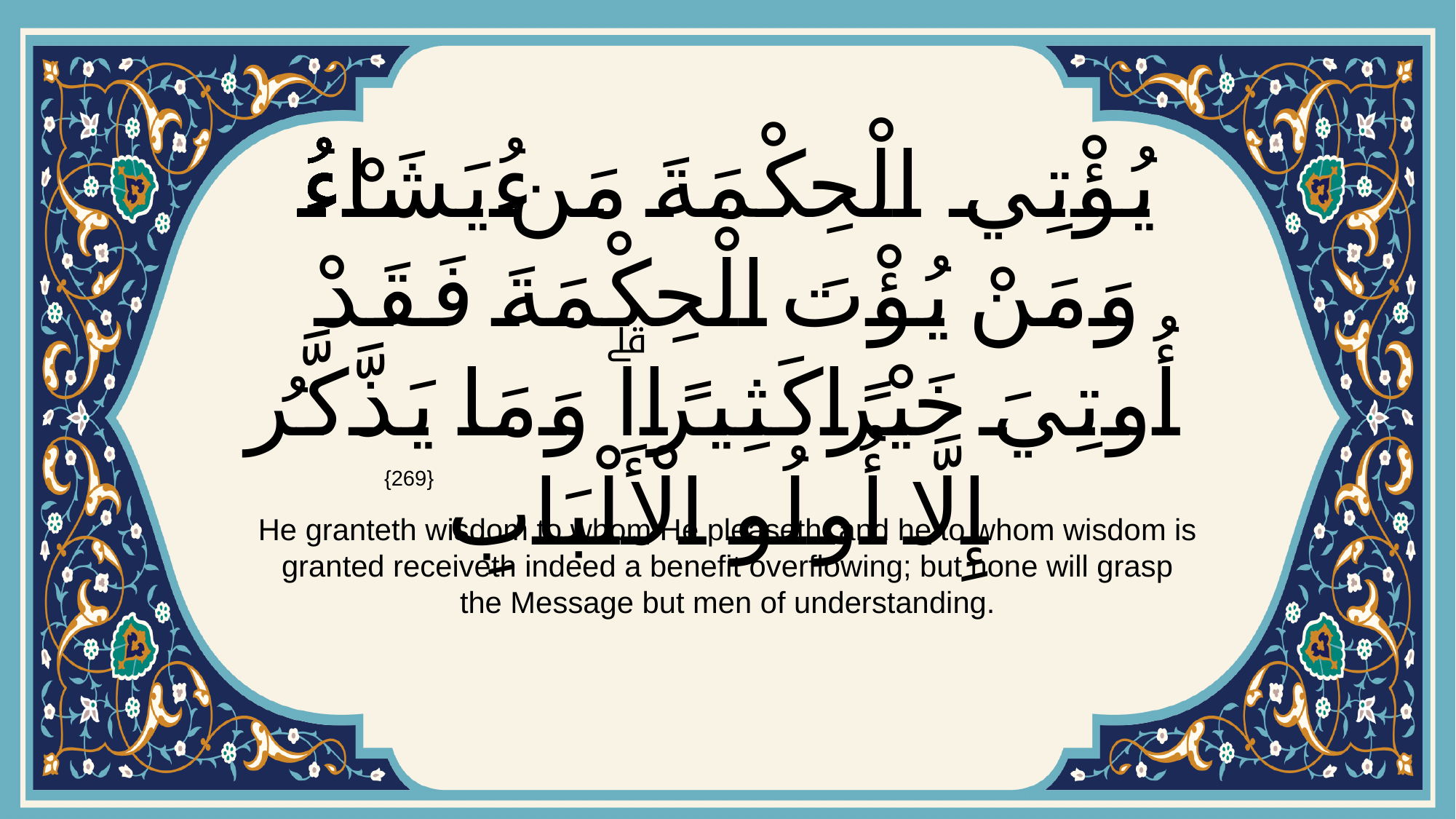

# يُؤْتِي الْحِكْمَةَ مَنْ يَشَاءُۚ وَمَنْ يُؤْتَ الْحِكْمَةَ فَقَدْ أُوتِيَ خَيْرًا كَثِيرًاۗ وَمَا يَذَّكَّرُ إِلَّا أُولُو الْأَلْبَابِ
{269}
He granteth wisdom to whom He pleaseth; and he to whom wisdom is granted receiveth indeed a benefit overflowing; but none will grasp the Message but men of understanding.